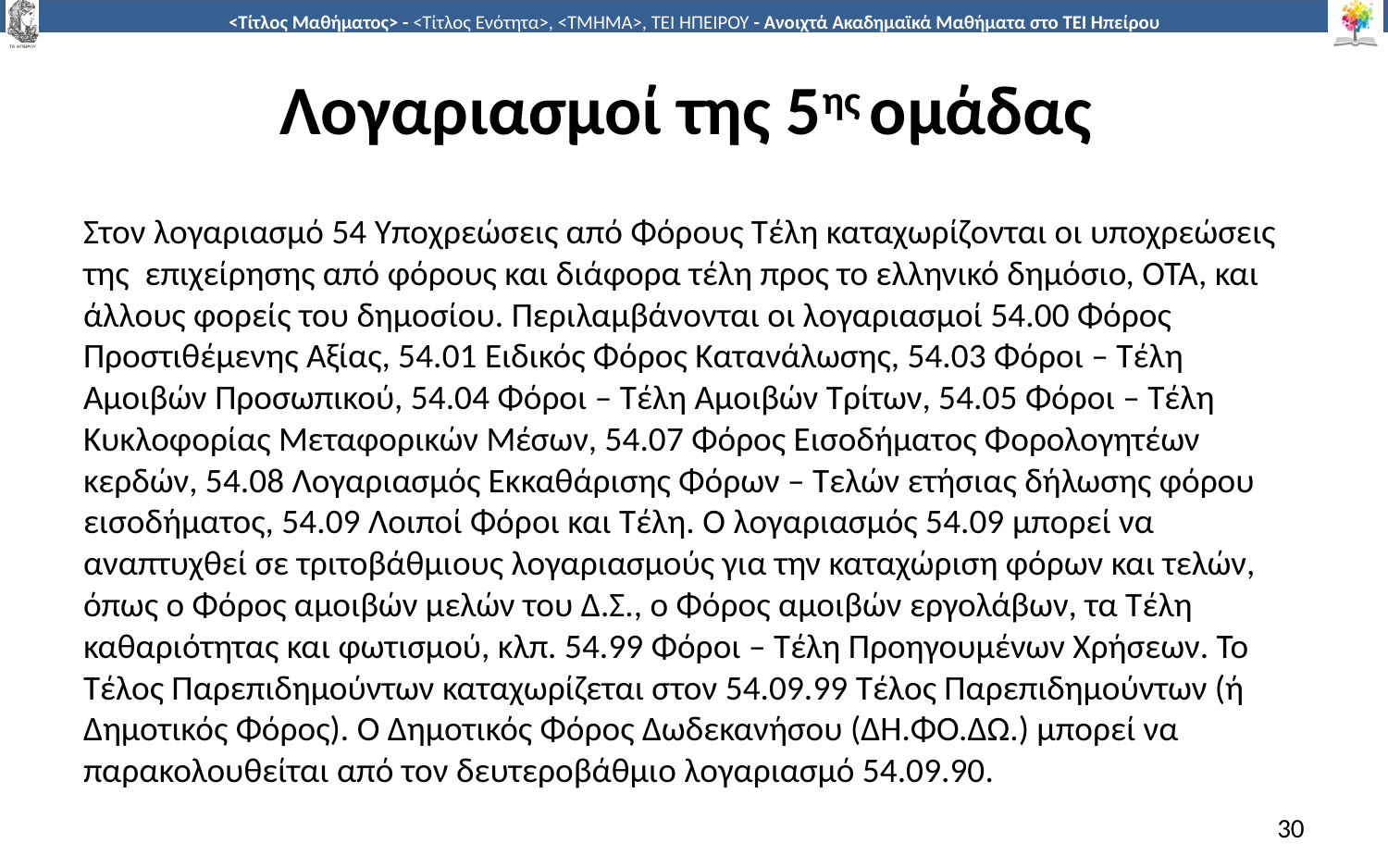

# Λογαριασμοί της 5ης ομάδας
Στον λογαριασμό 54 Υποχρεώσεις από Φόρους Τέλη καταχωρίζονται οι υποχρεώσεις της  επιχείρησης από φόρους και διάφορα τέλη προς το ελληνικό δημόσιο, ΟΤΑ, και άλλους φορείς του δημοσίου. Περιλαμβάνονται οι λογαριασμοί 54.00 Φόρος Προστιθέμενης Αξίας, 54.01 Ειδικός Φόρος Κατανάλωσης, 54.03 Φόροι – Τέλη Αμοιβών Προσωπικού, 54.04 Φόροι – Τέλη Αμοιβών Τρίτων, 54.05 Φόροι – Τέλη Κυκλοφορίας Μεταφορικών Μέσων, 54.07 Φόρος Εισοδήματος Φορολογητέων κερδών, 54.08 Λογαριασμός Εκκαθάρισης Φόρων – Τελών ετήσιας δήλωσης φόρου εισοδήματος, 54.09 Λοιποί Φόροι και Τέλη. Ο λογαριασμός 54.09 μπορεί να αναπτυχθεί σε τριτοβάθμιους λογαριασμούς για την καταχώριση φόρων και τελών, όπως ο Φόρος αμοιβών μελών του Δ.Σ., ο Φόρος αμοιβών εργολάβων, τα Τέλη καθαριότητας και φωτισμού, κλπ. 54.99 Φόροι – Τέλη Προηγουμένων Χρήσεων. Το Τέλος Παρεπιδημούντων καταχωρίζεται στον 54.09.99 Τέλος Παρεπιδημούντων (ή Δημοτικός Φόρος). Ο Δημοτικός Φόρος Δωδεκανήσου (ΔΗ.ΦΟ.ΔΩ.) μπορεί να παρακολουθείται από τον δευτεροβάθμιο λογαριασμό 54.09.90.
30